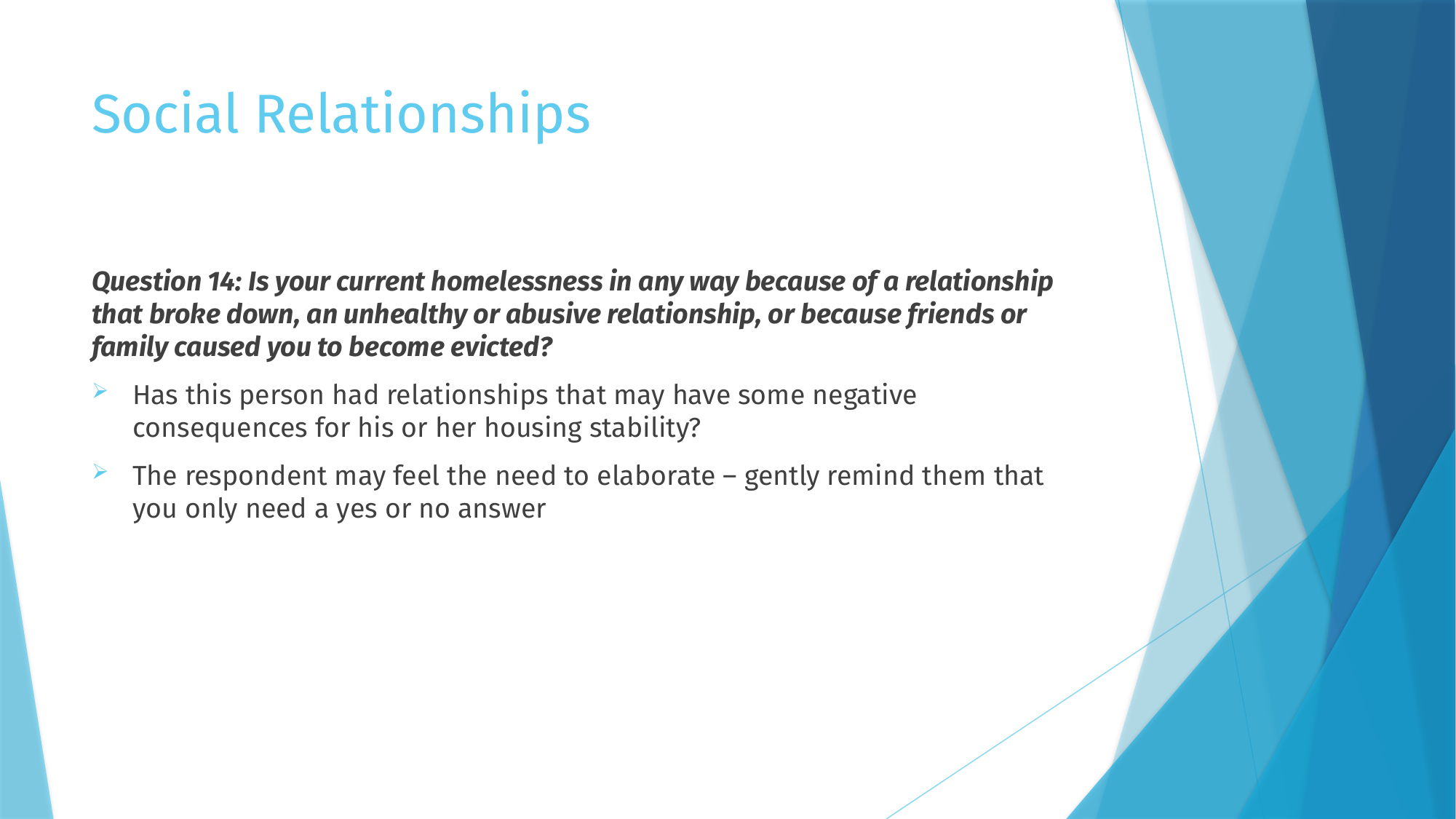

# Social Relationships
Question 14: Is your current homelessness in any way because of a relationship that broke down, an unhealthy or abusive relationship, or because friends or family caused you to become evicted?
Has this person had relationships that may have some negative consequences for his or her housing stability?
The respondent may feel the need to elaborate – gently remind them that you only need a yes or no answer